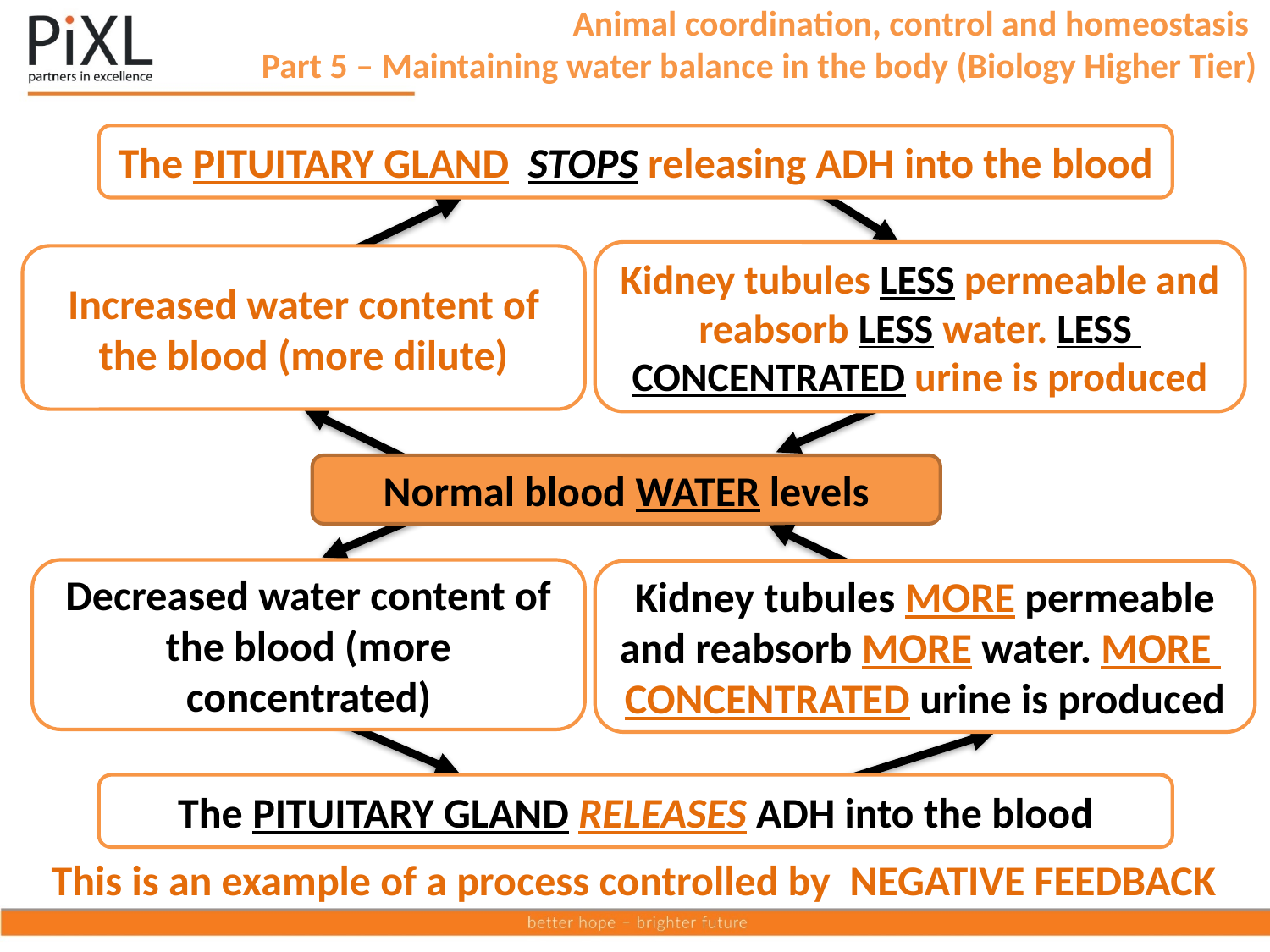

Animal coordination, control and homeostasis
Part 5 – Maintaining water balance in the body (Biology Higher Tier)
The PITUITARY GLAND  STOPS releasing ADH into the blood
Kidney tubules LESS permeable and reabsorb LESS water. LESS  CONCENTRATED urine is produced
Increased water content of the blood (more dilute)
Normal blood WATER levels
Decreased water content of the blood (more concentrated)
Kidney tubules MORE permeable and reabsorb MORE water. MORE   CONCENTRATED urine is produced
The PITUITARY GLAND RELEASES ADH into the blood
This is an example of a process controlled by  NEGATIVE FEEDBACK